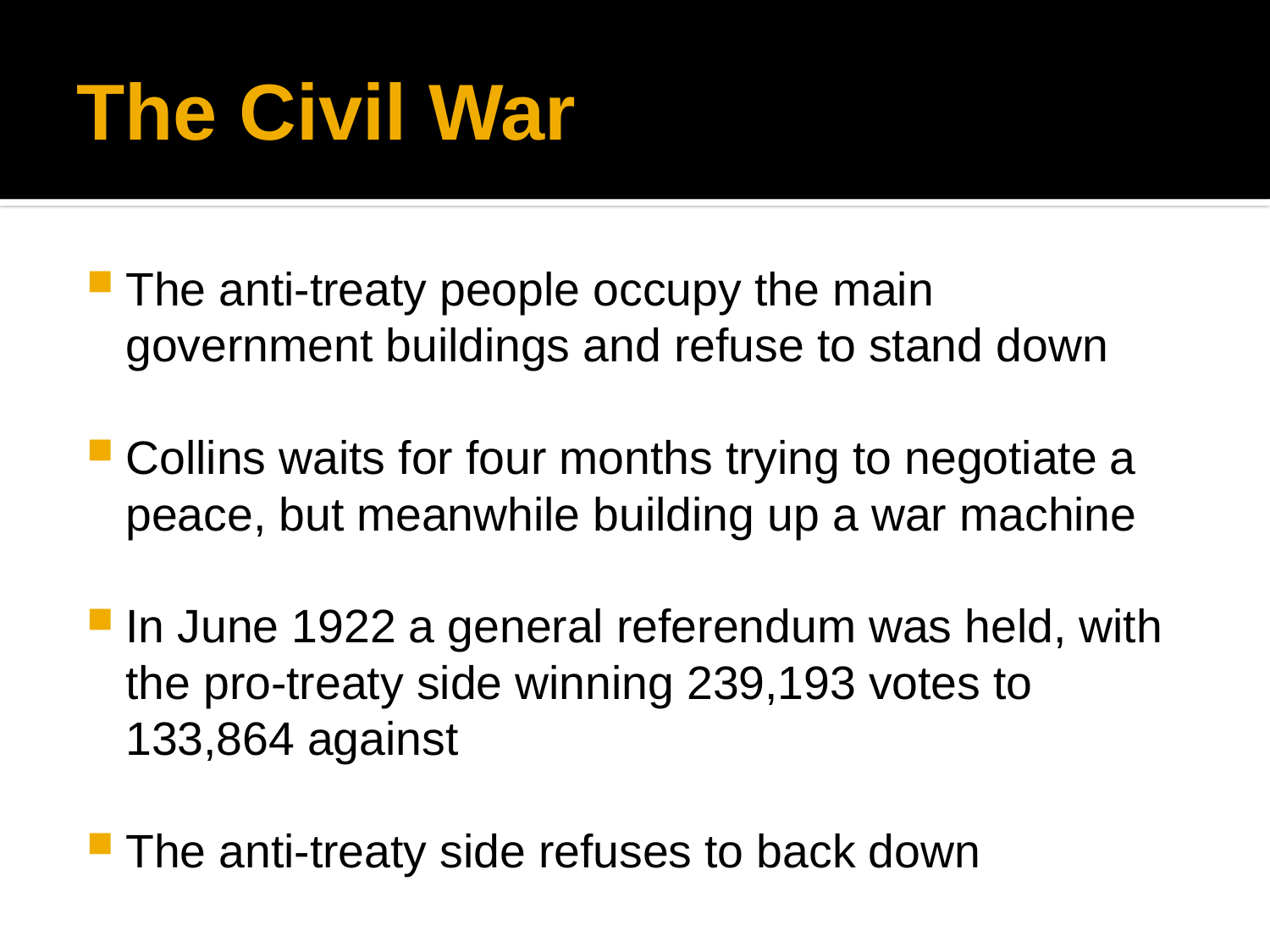

# The Civil War
The anti-treaty people occupy the main government buildings and refuse to stand down

Collins waits for four months trying to negotiate a peace, but meanwhile building up a war machine

In June 1922 a general referendum was held, with the pro-treaty side winning 239,193 votes to 133,864 against

The anti-treaty side refuses to back down